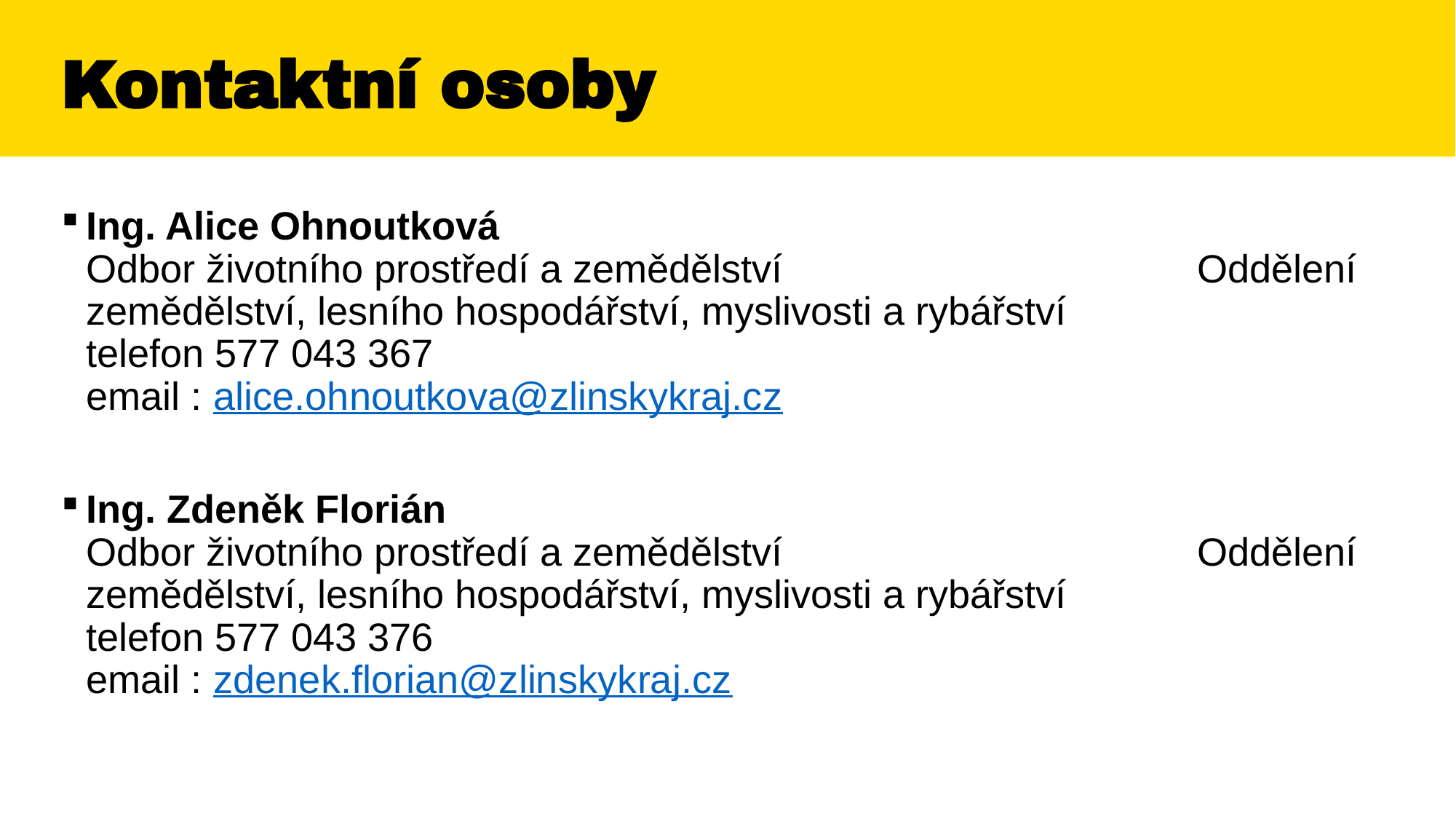

# Kontaktní osoby
Ing. Alice Ohnoutková
Odbor životního prostředí a zemědělství                                      Oddělení zemědělství, lesního hospodářství, myslivosti a rybářství
telefon 577 043 367
email : alice.ohnoutkova@zlinskykraj.cz

Ing. Zdeněk Florián
Odbor životního prostředí a zemědělství                                      Oddělení zemědělství, lesního hospodářství, myslivosti a rybářství
telefon 577 043 376
email : zdenek.florian@zlinskykraj.cz